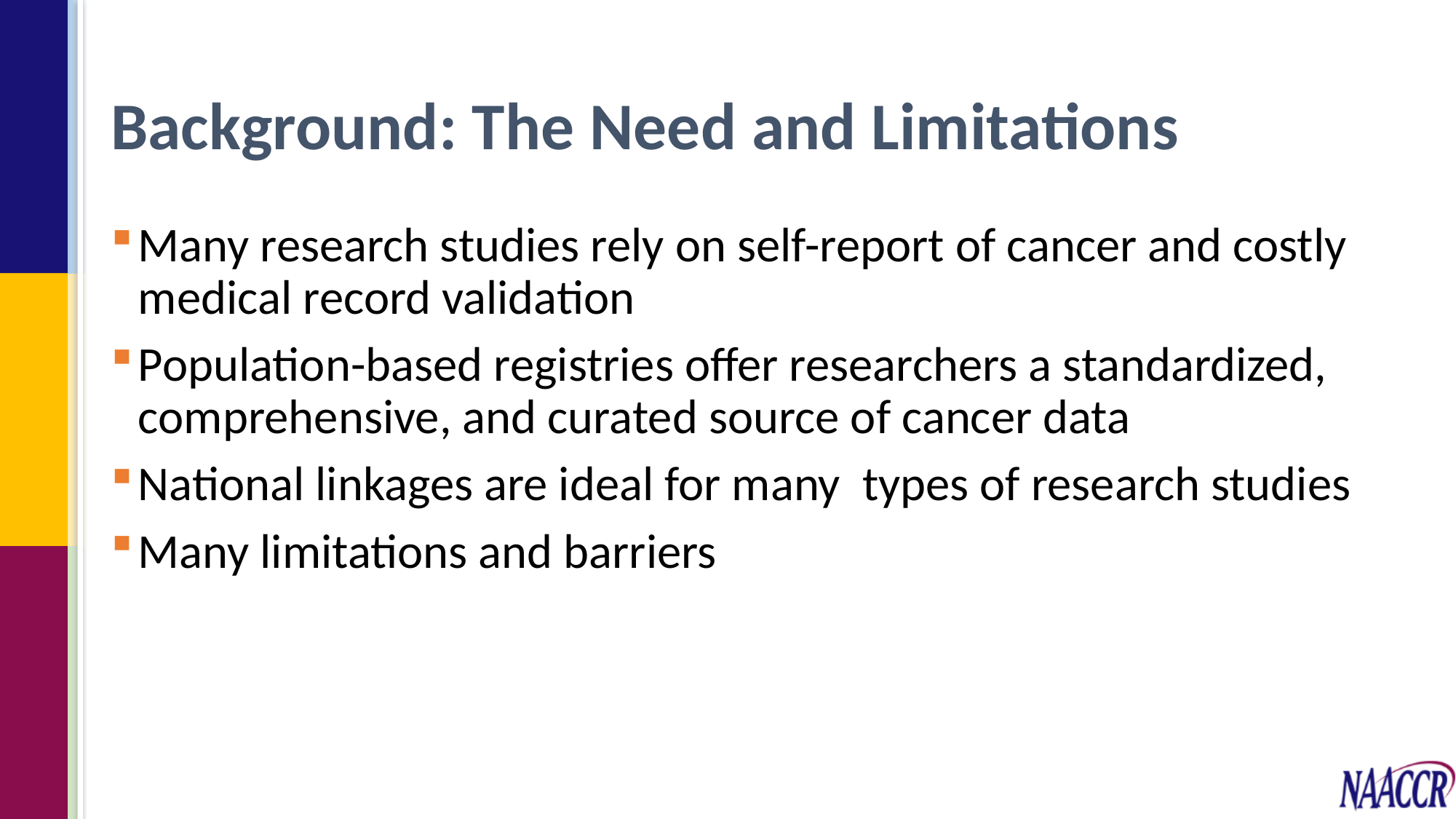

# Background: The Need and Limitations
Many research studies rely on self-report of cancer and costly medical record validation
Population-based registries offer researchers a standardized, comprehensive, and curated source of cancer data
National linkages are ideal for many  types of research studies
Many limitations and barriers